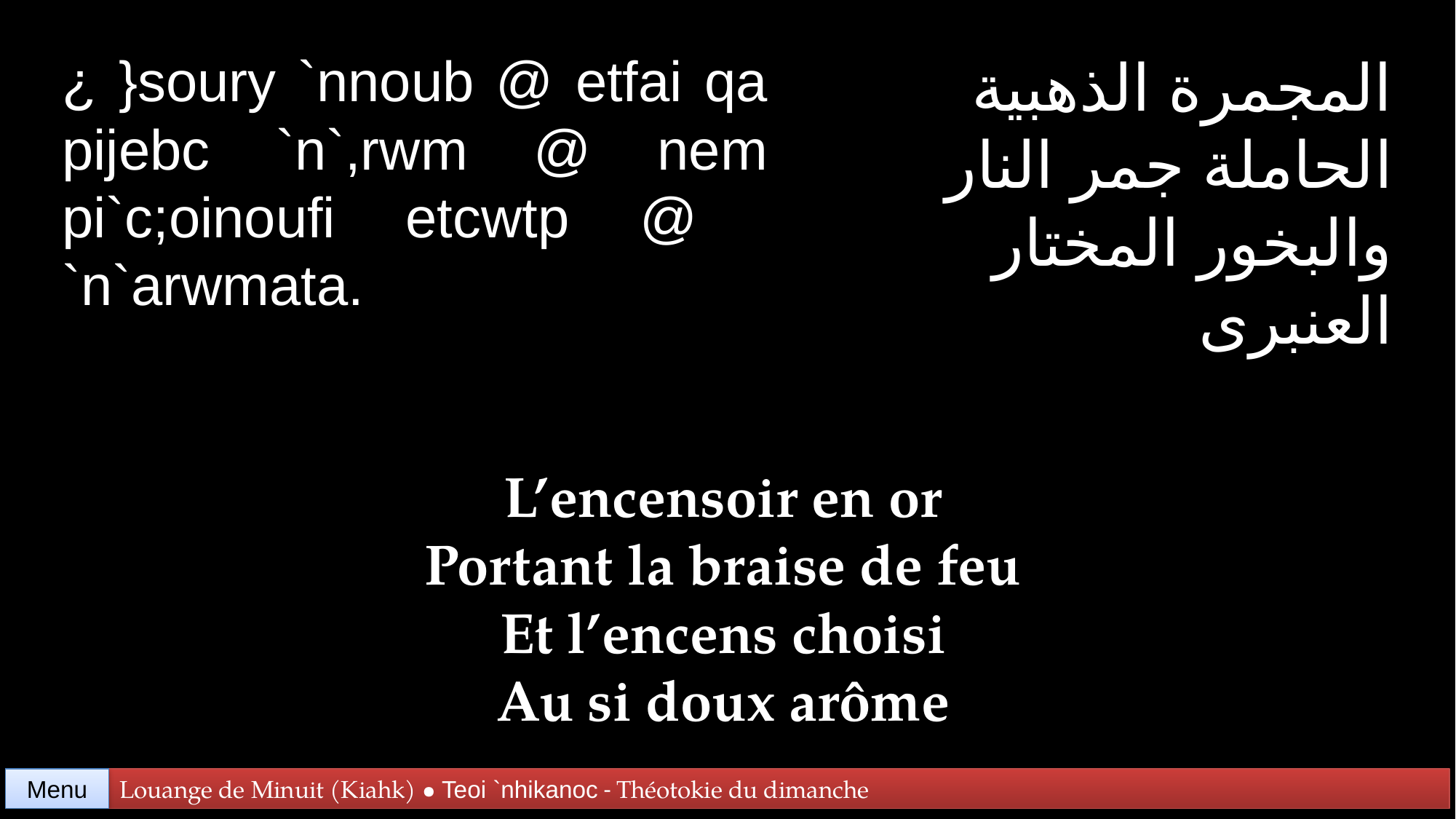

¿ }soury `nnoub @ etfai qa pijebc `n`,rwm @ nem pi`c;oinoufi etcwtp @
`n`arwmata.
المجمرة الذهبية
الحاملة جمر النار
والبخور المختار
العنبرى
L’encensoir en or
Portant la braise de feu
Et l’encens choisi
Au si doux arôme
Menu
Louange de Minuit (Kiahk) • Teoi `nhikanoc - Théotokie du dimanche